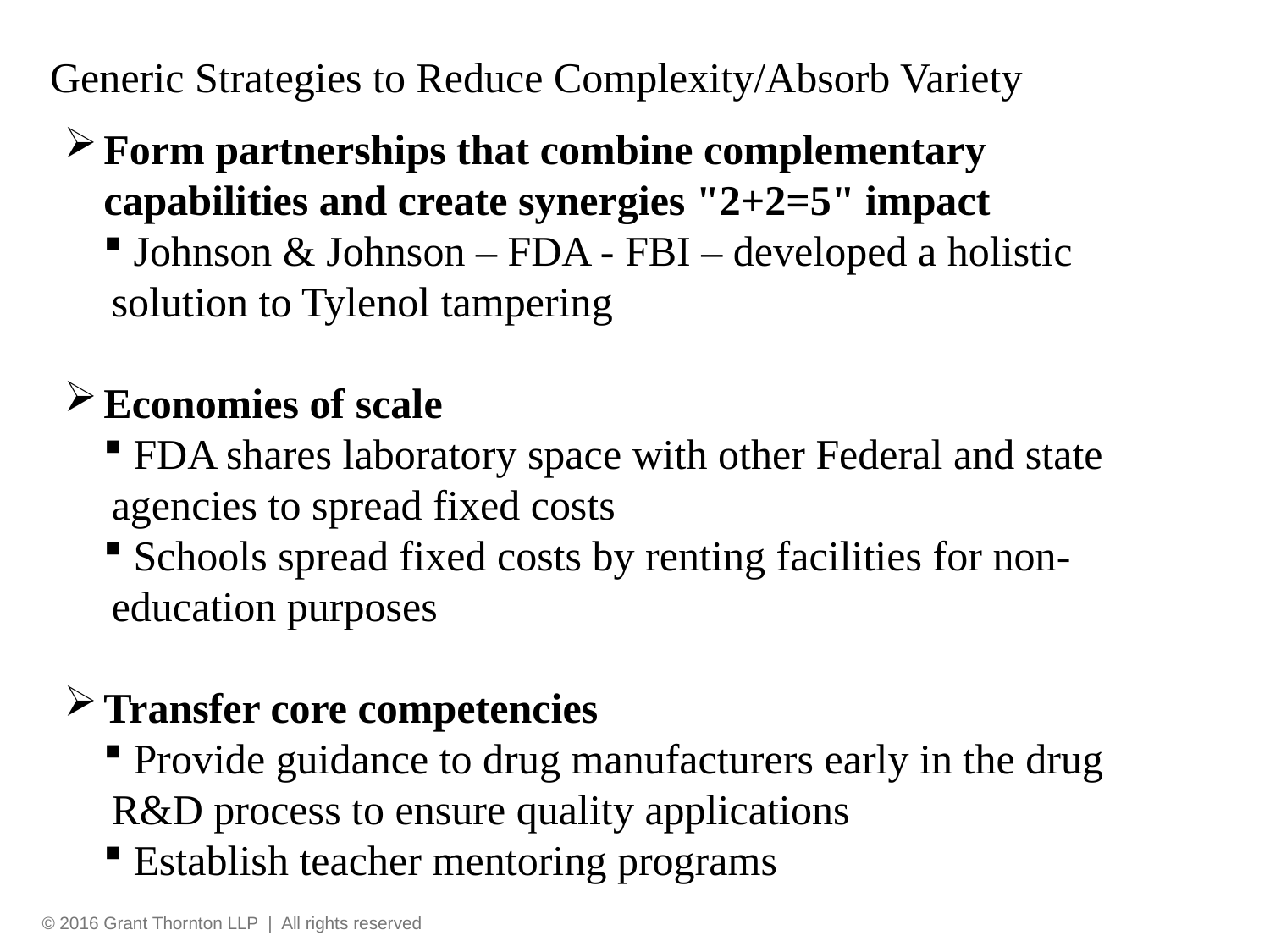

# Generic Strategies to Reduce Complexity/Absorb Variety
Form partnerships that combine complementary capabilities and create synergies "2+2=5" impact
 Johnson & Johnson – FDA - FBI – developed a holistic solution to Tylenol tampering

Economies of scale
 FDA shares laboratory space with other Federal and state agencies to spread fixed costs
 Schools spread fixed costs by renting facilities for non-education purposes

Transfer core competencies
 Provide guidance to drug manufacturers early in the drug  R&D process to ensure quality applications
 Establish teacher mentoring programs